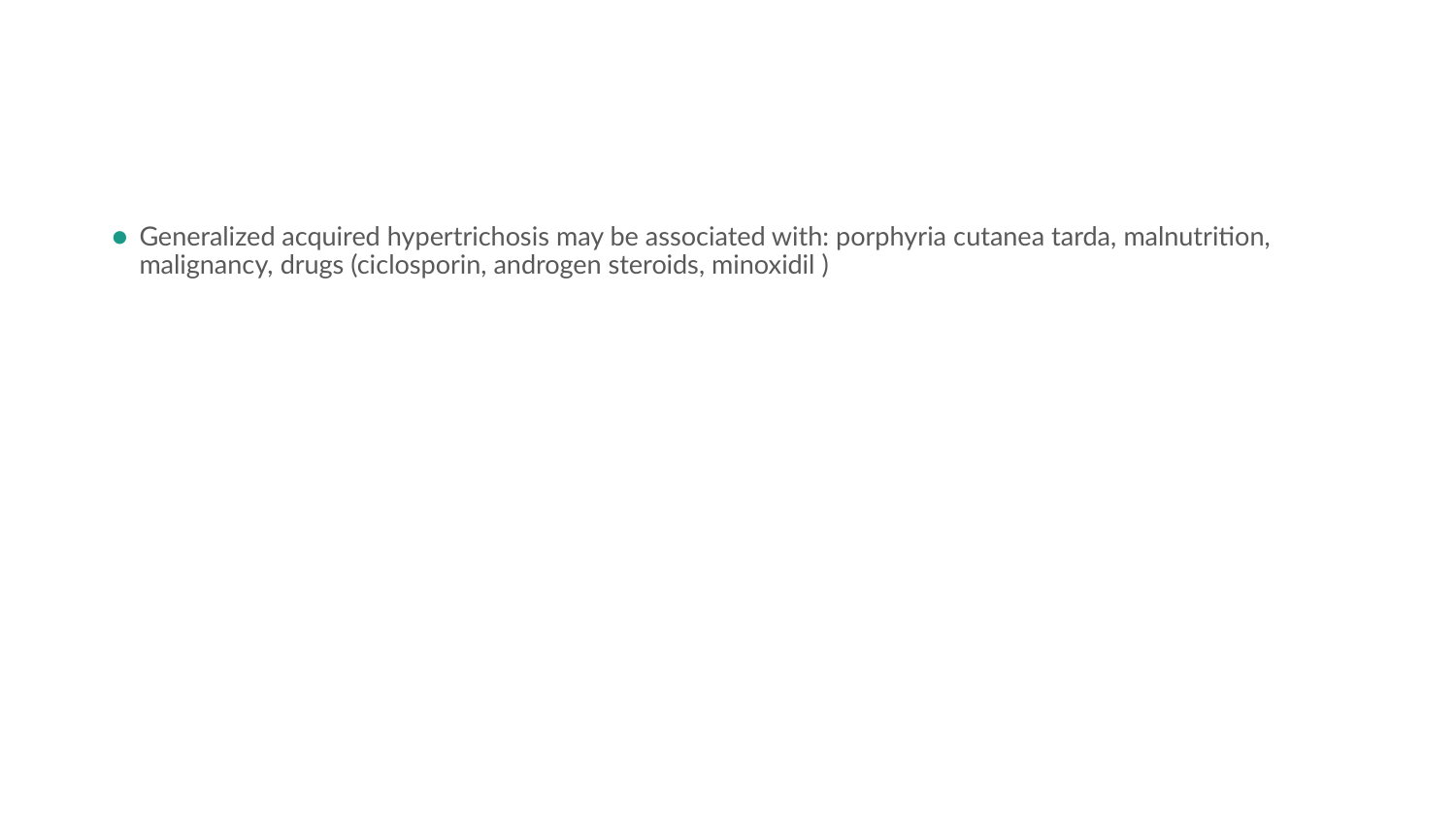

Generalized acquired hypertrichosis may be associated with: porphyria cutanea tarda, malnutrition, malignancy, drugs (ciclosporin, androgen steroids, minoxidil )